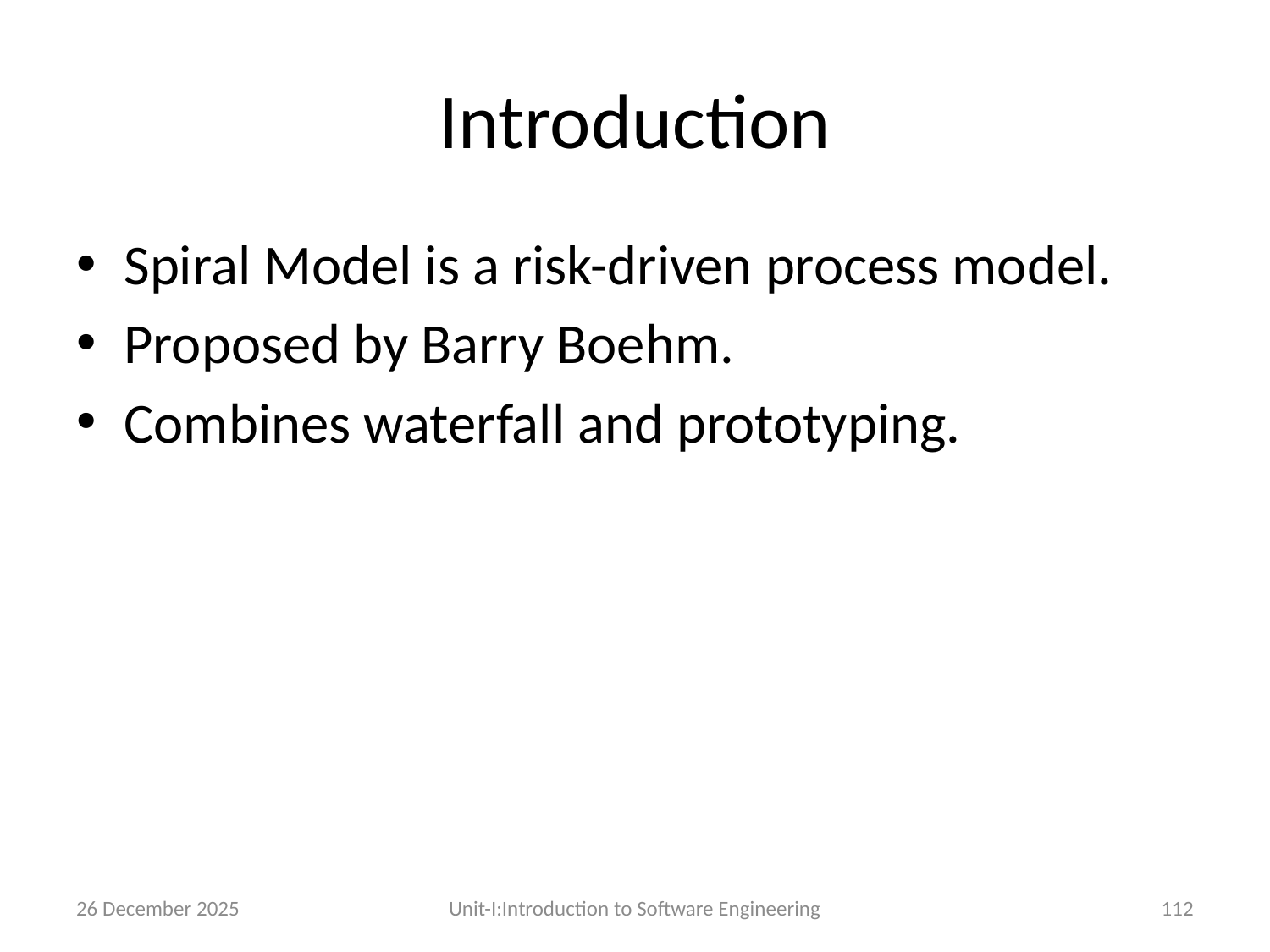

# Introduction
Spiral Model is a risk-driven process model.
Proposed by Barry Boehm.
Combines waterfall and prototyping.
26 December 2025
Unit-I:Introduction to Software Engineering
112